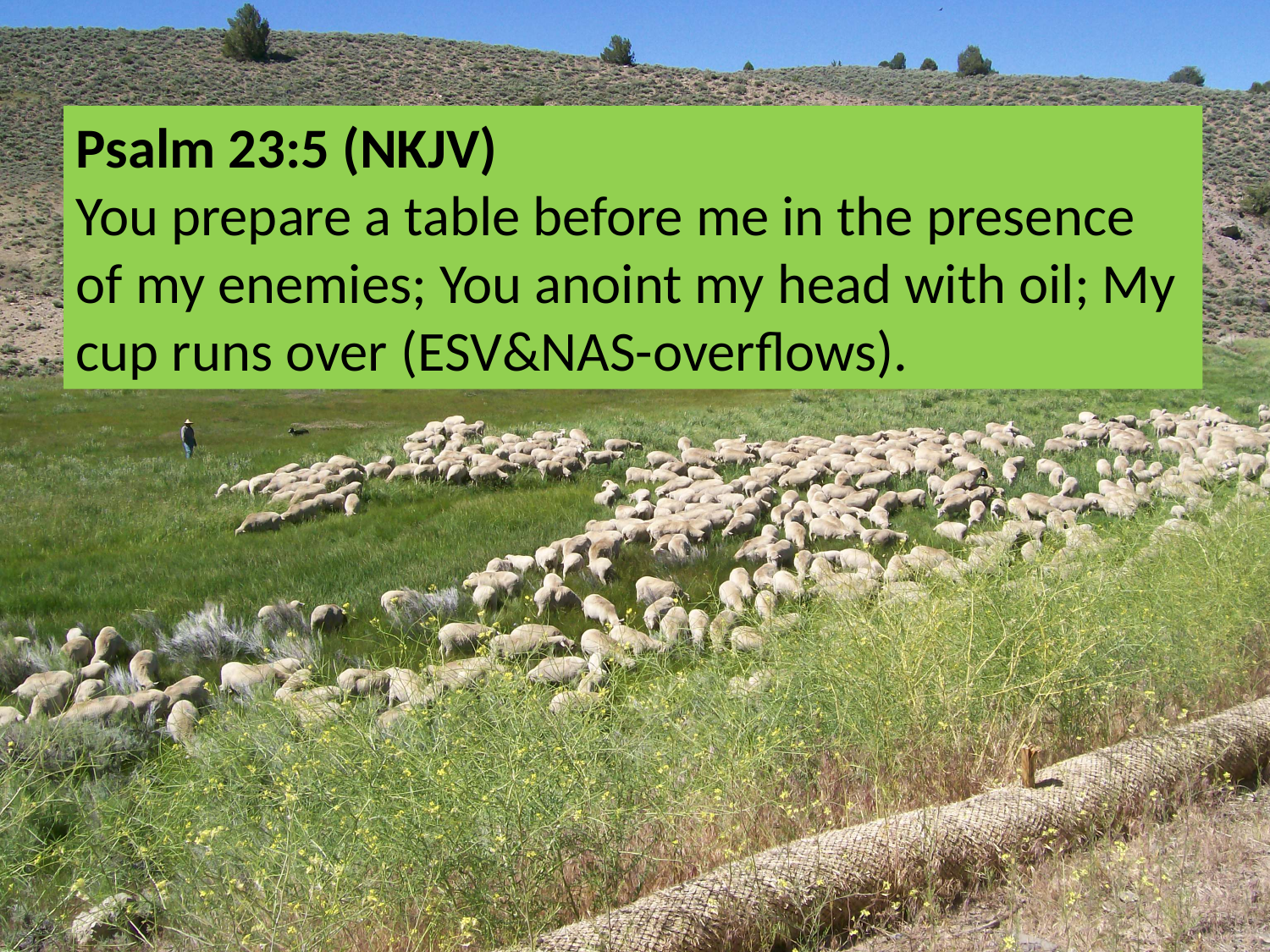

Psalm 23:5 (NKJV)
You prepare a table before me in the presence of my enemies; You anoint my head with oil; My cup runs over (ESV&NAS-overflows).